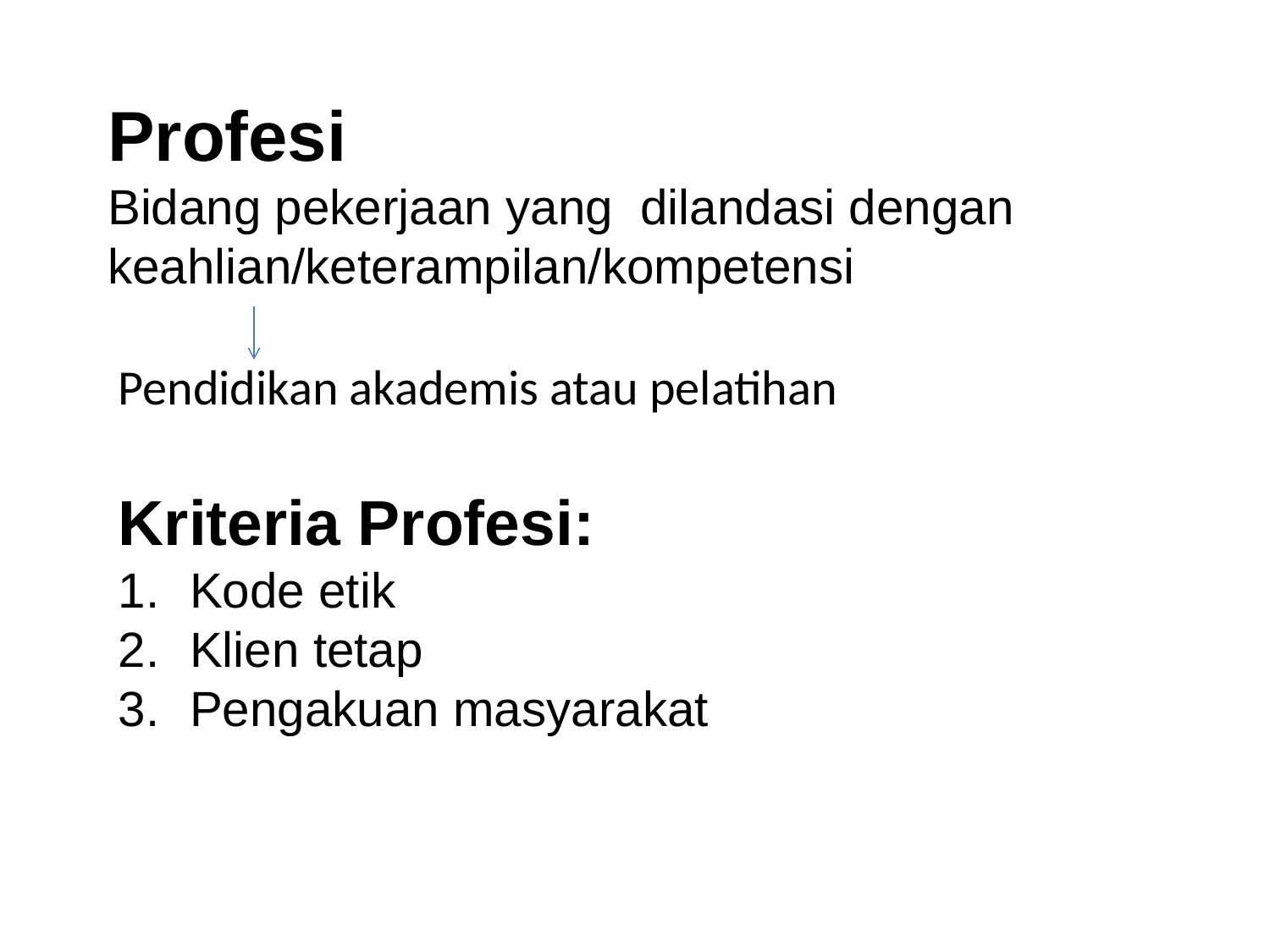

Profesi
Bidang pekerjaan yang  dilandasi dengan keahlian/keterampilan/kompetensi

Pendidikan akademis atau pelatihan

Kriteria Profesi:
Kode etik
Klien tetap
Pengakuan masyarakat